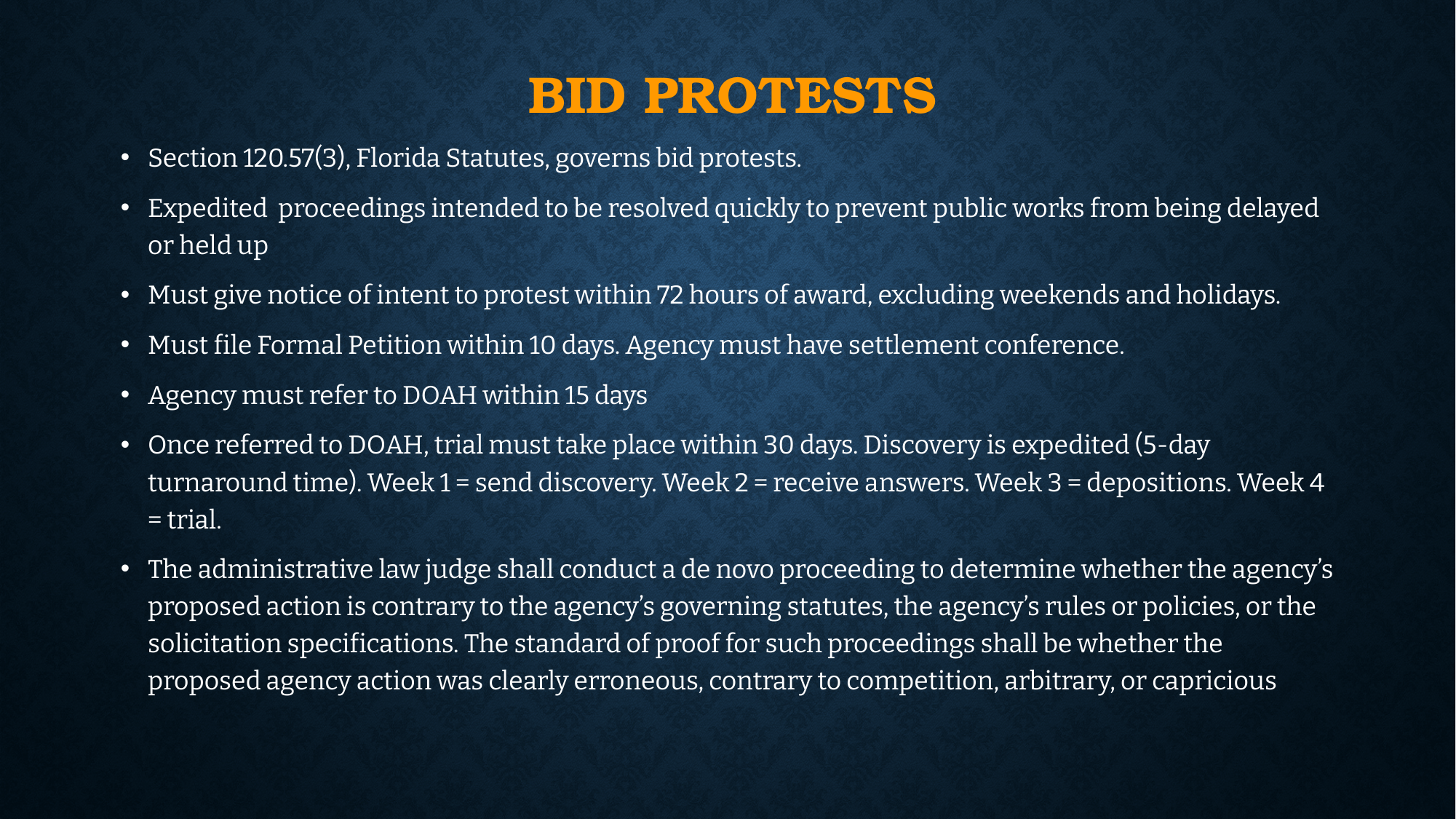

BID PROTESTS
Section 120.57(3), Florida Statutes, governs bid protests.
Expedited  proceedings intended to be resolved quickly to prevent public works from being delayed or held up
Must give notice of intent to protest within 72 hours of award, excluding weekends and holidays.
Must file Formal Petition within 10 days. Agency must have settlement conference.
Agency must refer to DOAH within 15 days
Once referred to DOAH, trial must take place within 30 days. Discovery is expedited (5-day turnaround time). Week 1 = send discovery. Week 2 = receive answers. Week 3 = depositions. Week 4 = trial.
The administrative law judge shall conduct a de novo proceeding to determine whether the agency’s proposed action is contrary to the agency’s governing statutes, the agency’s rules or policies, or the solicitation specifications. The standard of proof for such proceedings shall be whether the proposed agency action was clearly erroneous, contrary to competition, arbitrary, or capricious